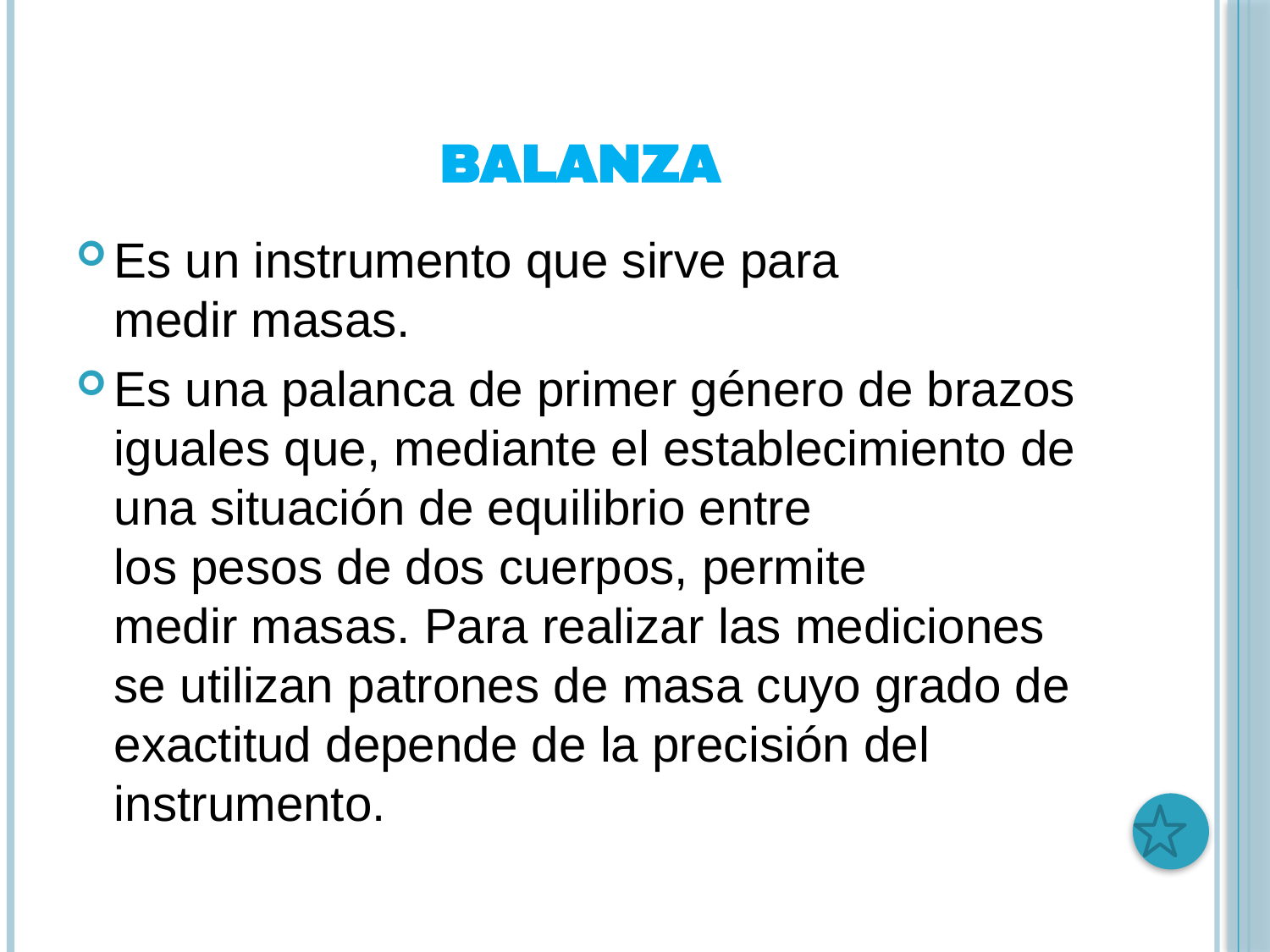

# Balanza
Es un instrumento que sirve para medir masas.
Es una palanca de primer género de brazos iguales que, mediante el establecimiento de una situación de equilibrio entre los pesos de dos cuerpos, permite medir masas. Para realizar las mediciones se utilizan patrones de masa cuyo grado de exactitud depende de la precisión del instrumento.